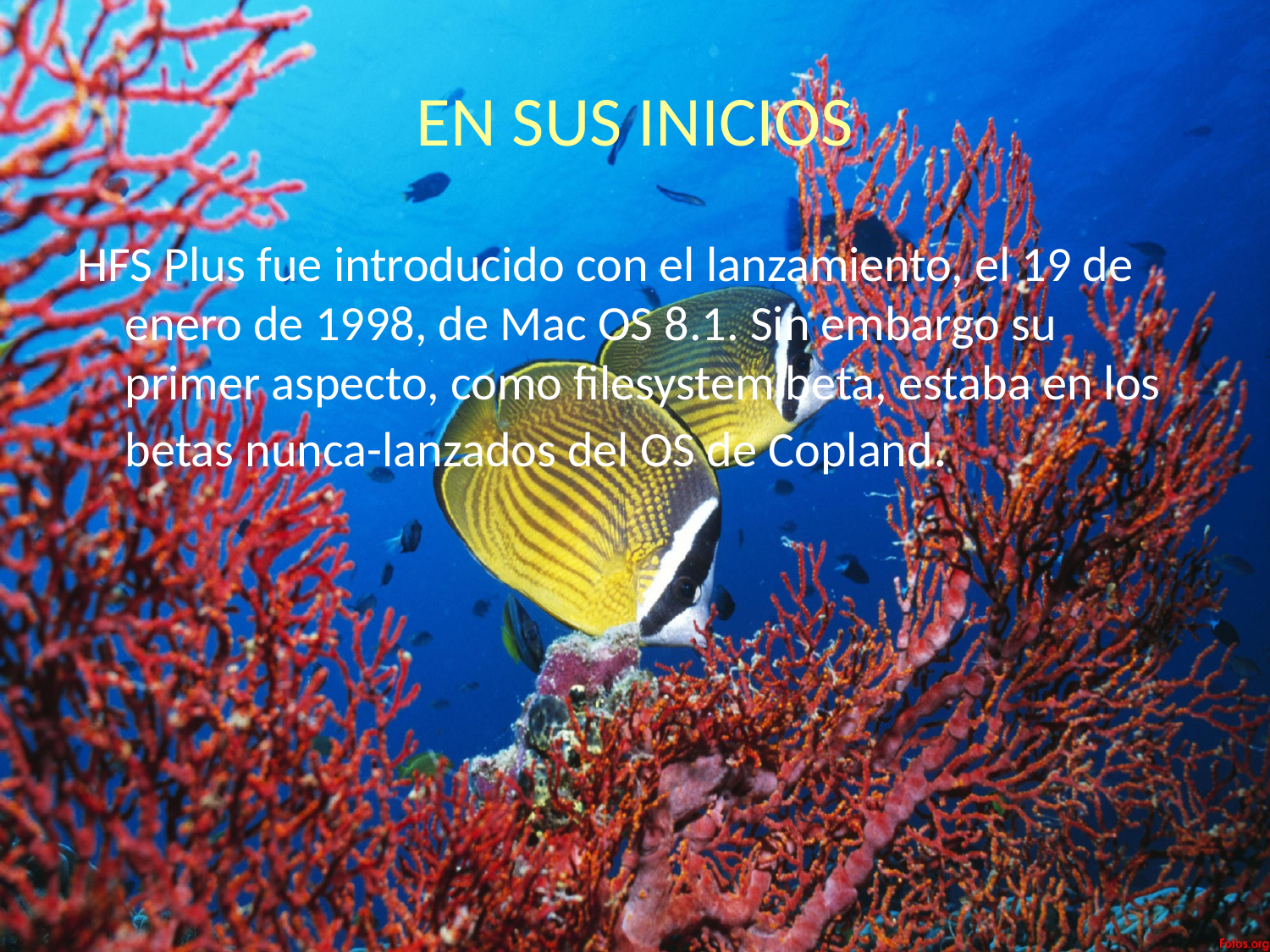

# EN SUS INICIOS
HFS Plus fue introducido con el lanzamiento, el 19 de enero de 1998, de Mac OS 8.1. Sin embargo su primer aspecto, como filesystem beta, estaba en los betas nunca-lanzados del OS de Copland.